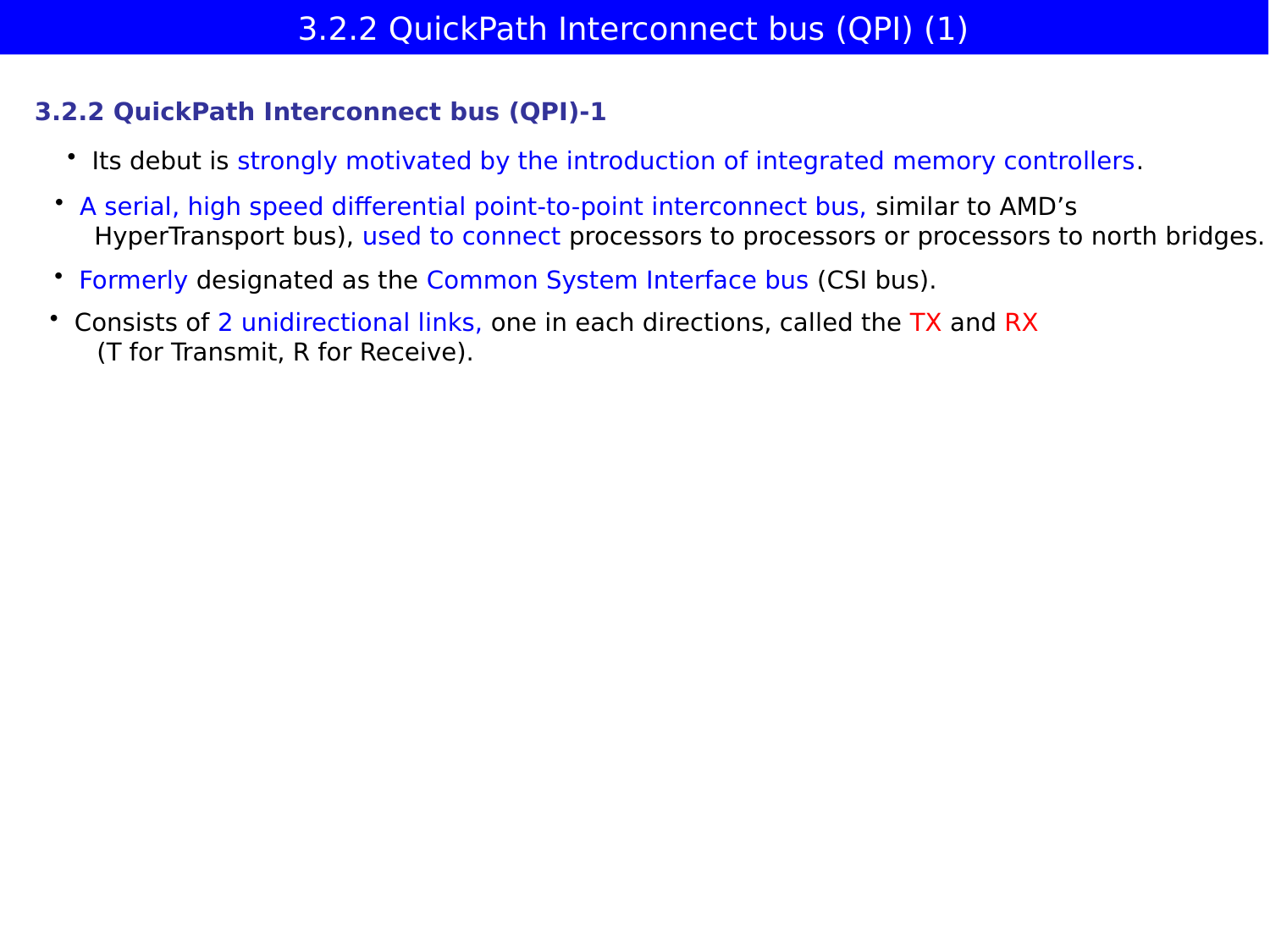

3.2.2 QuickPath Interconnect bus (QPI) (1)
3.2.2 QuickPath Interconnect bus (QPI)-1
  Its debut is strongly motivated by the introduction of integrated memory controllers.
  A serial, high speed differential point-to-point interconnect bus, similar to AMD’s
     HyperTransport bus), used to connect processors to processors or processors to north bridges.
  Formerly designated as the Common System Interface bus (CSI bus).
  Consists of 2 unidirectional links, one in each directions, called the TX and RX
      (T for Transmit, R for Receive).